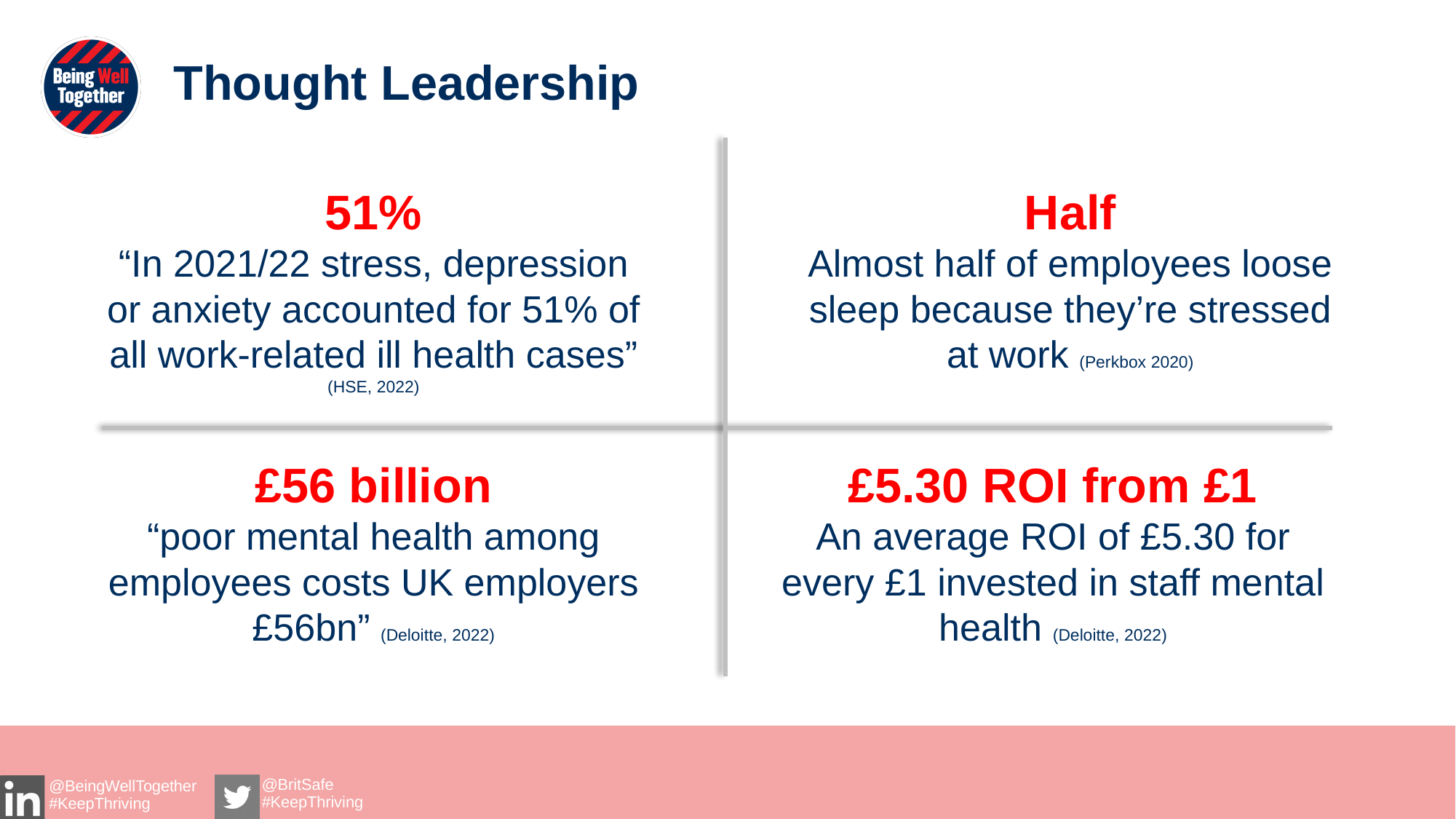

Thought Leadership
51%
“In 2021/22 stress, depression or anxiety accounted for 51% of all work-related ill health cases” (HSE, 2022)
Half
Almost half of employees loose sleep because they’re stressed at work (Perkbox 2020)
£56 billion
“poor mental health among employees costs UK employers £56bn” (Deloitte, 2022)
£5.30 ROI from £1
An average ROI of £5.30 for every £1 invested in staff mental health (Deloitte, 2022)